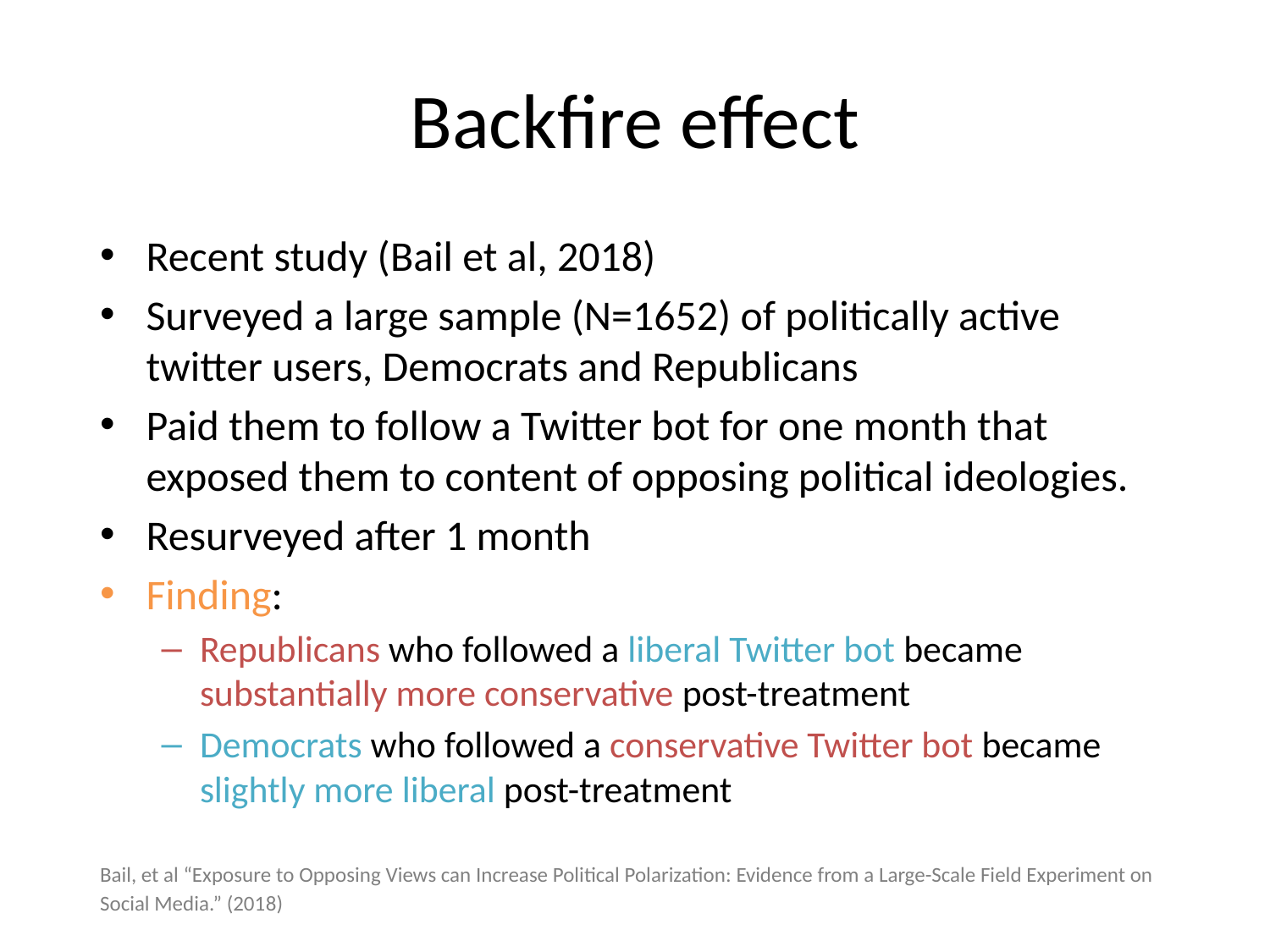

# Backfire effect
Recent study (Bail et al, 2018)
Surveyed a large sample (N=1652) of politically active twitter users, Democrats and Republicans
Paid them to follow a Twitter bot for one month that exposed them to content of opposing political ideologies.
Resurveyed after 1 month
Finding:
Republicans who followed a liberal Twitter bot became substantially more conservative post-treatment
Democrats who followed a conservative Twitter bot became slightly more liberal post-treatment
Bail, et al “Exposure to Opposing Views can Increase Political Polarization: Evidence from a Large-Scale Field Experiment on Social Media.” (2018)